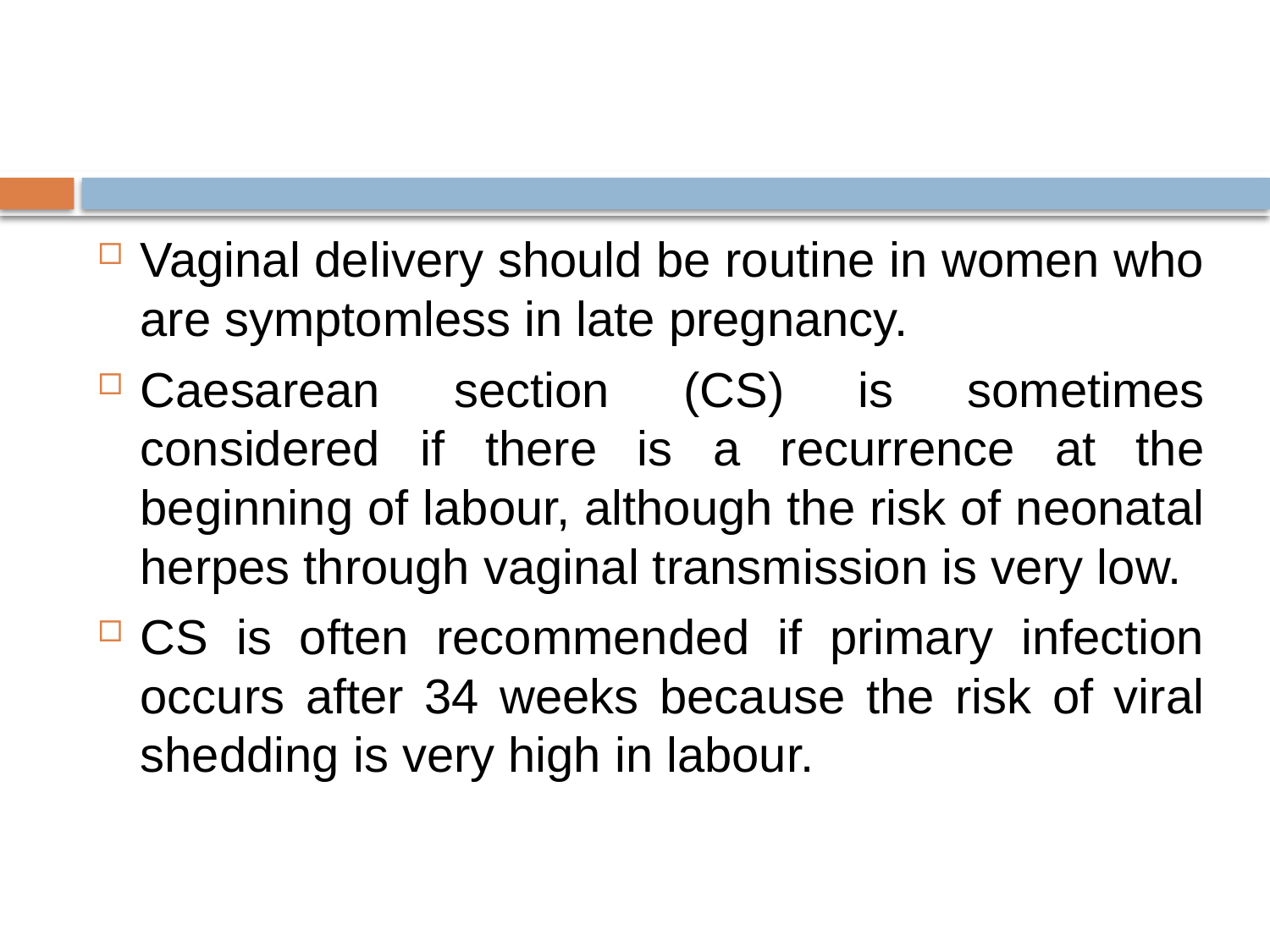

#
Vaginal delivery should be routine in women who are symptomless in late pregnancy.
Caesarean section (CS) is sometimes considered if there is a recurrence at the beginning of labour, although the risk of neonatal herpes through vaginal transmission is very low.
CS is often recommended if primary infection occurs after 34 weeks because the risk of viral shedding is very high in labour.